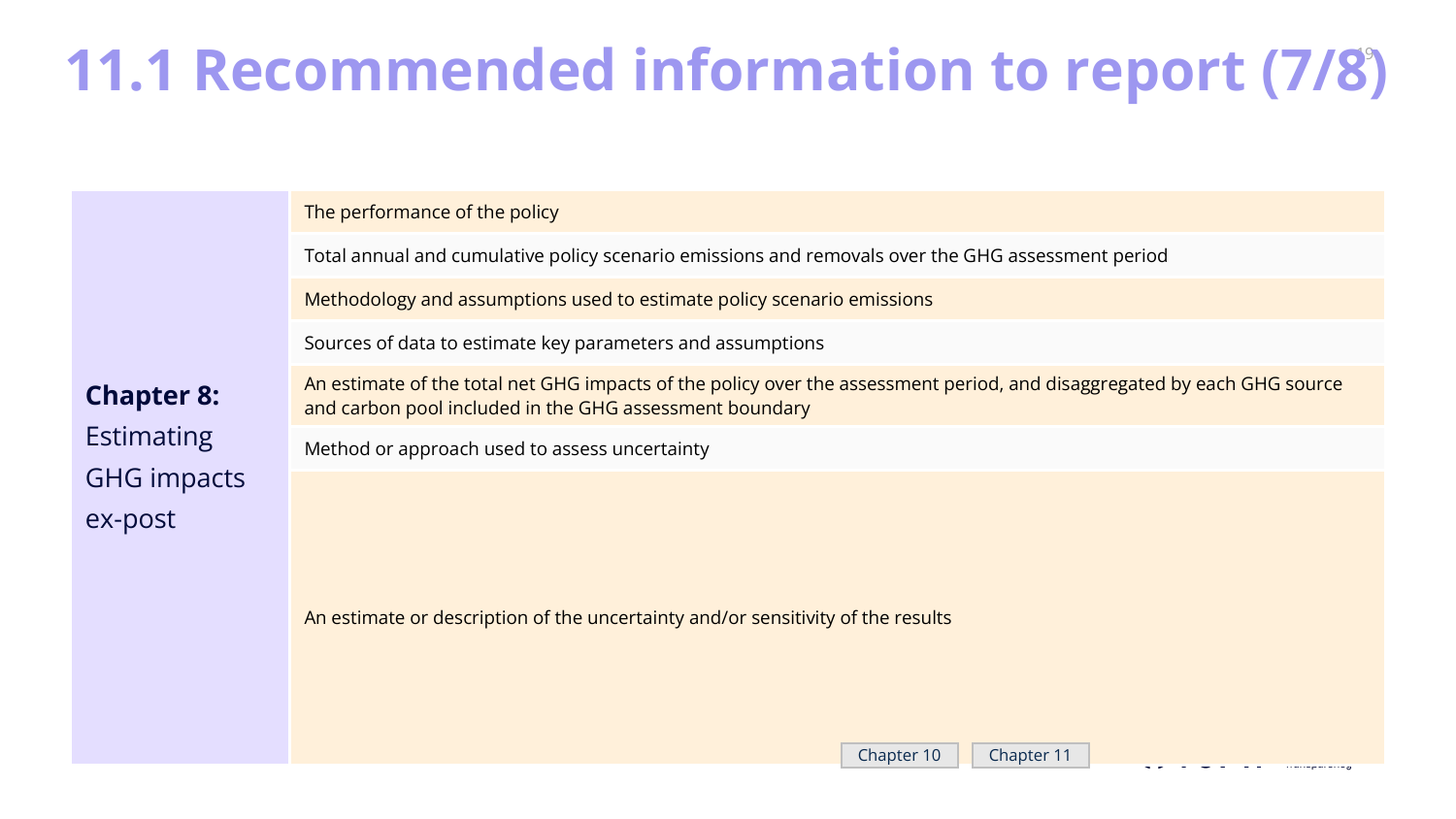

# 11.1 Recommended information to report (7/8)

| Chapter 8: Estimating GHG impacts ex-post | The performance of the policy |
| --- | --- |
|  | Total annual and cumulative policy scenario emissions and removals over the GHG assessment period |
|  | Methodology and assumptions used to estimate policy scenario emissions |
|  | Sources of data to estimate key parameters and assumptions |
|  | An estimate of the total net GHG impacts of the policy over the assessment period, and disaggregated by each GHG source and carbon pool included in the GHG assessment boundary |
|  | Method or approach used to assess uncertainty |
|  | An estimate or description of the uncertainty and/or sensitivity of the results |
Chapter 10
Chapter 11